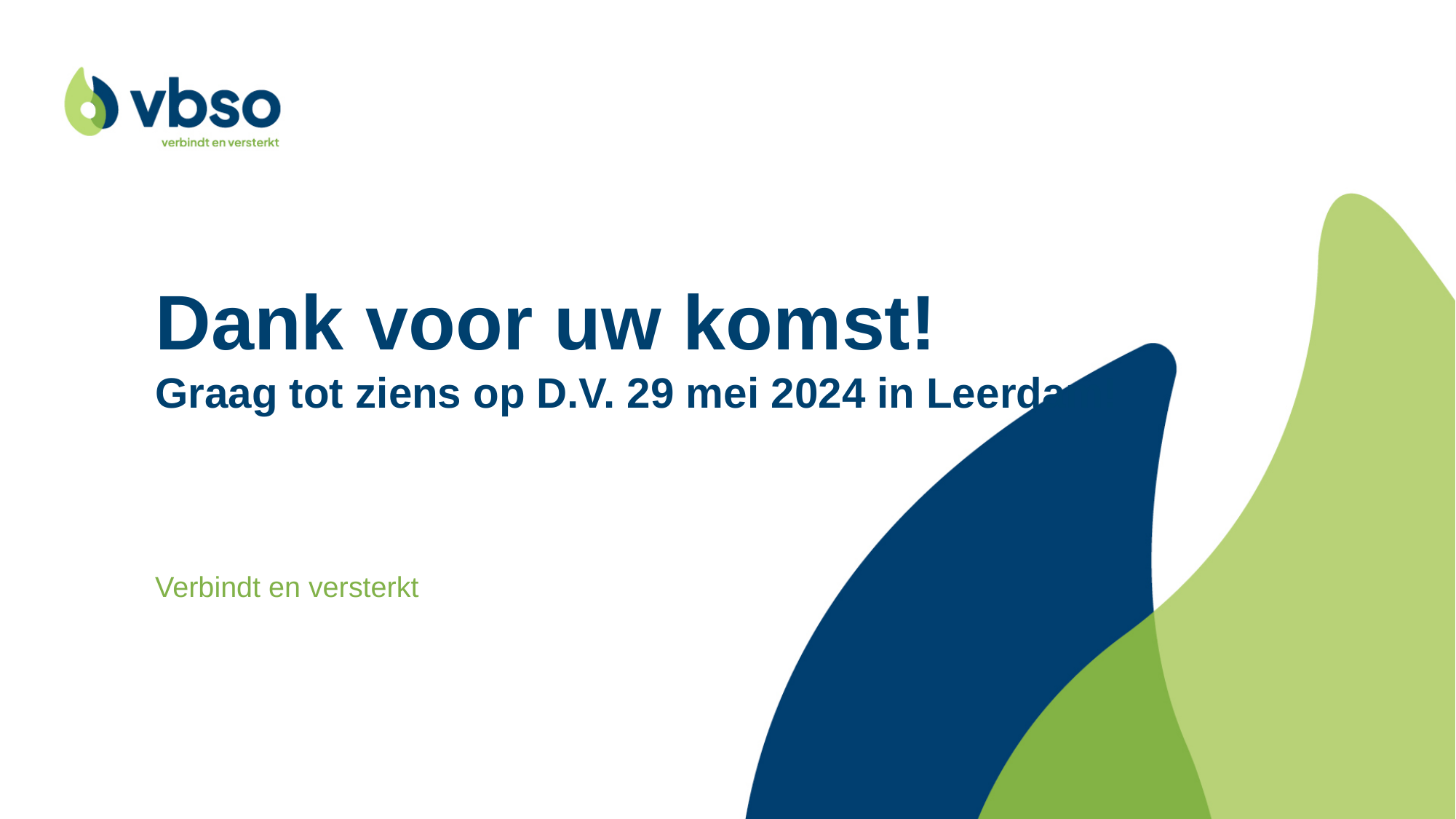

# Dank voor uw komst! Graag tot ziens op D.V. 29 mei 2024 in Leerdam!
Verbindt en versterkt